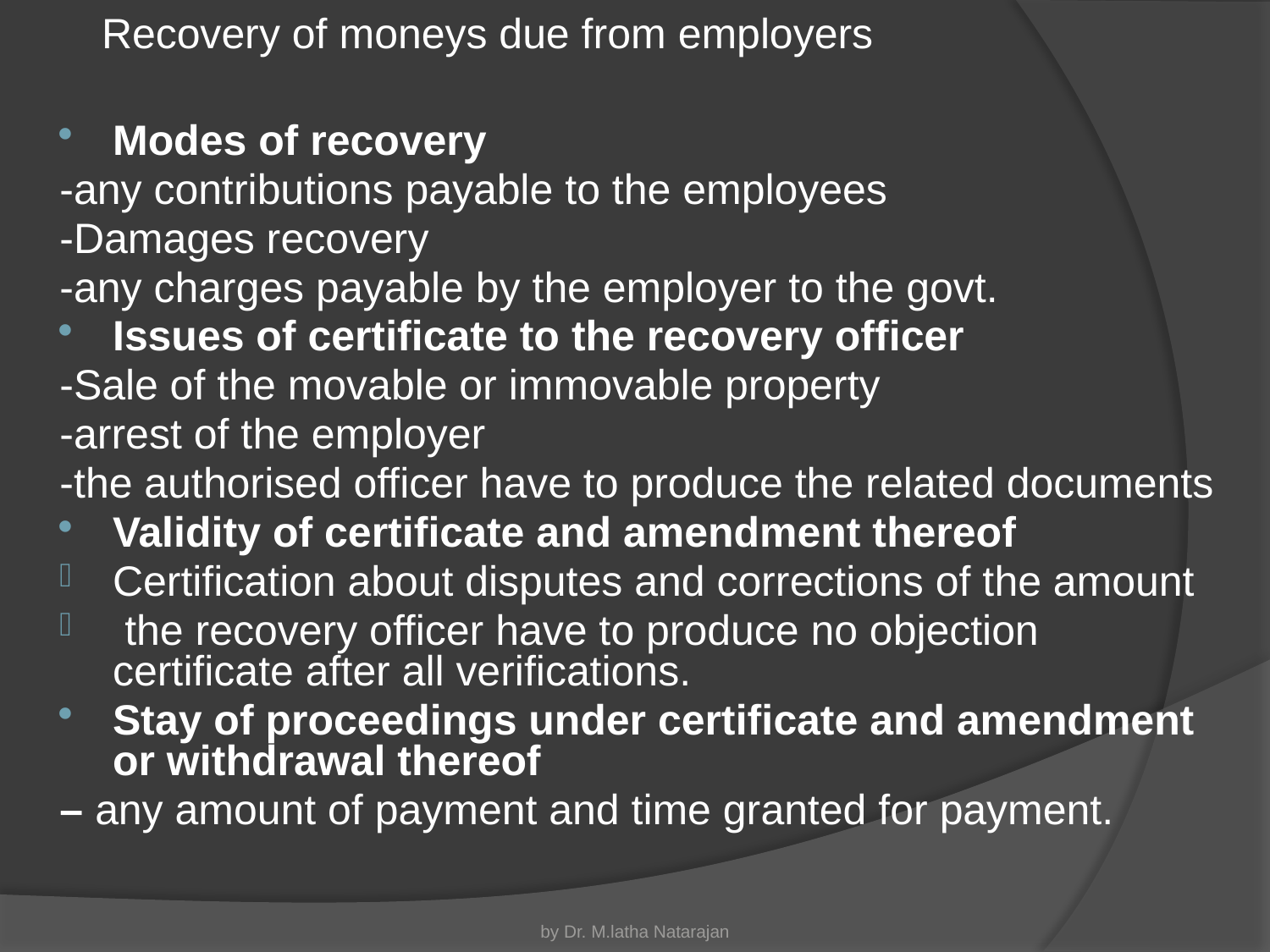

# Recovery of moneys due from employers
Modes of recovery
-any contributions payable to the employees
-Damages recovery
-any charges payable by the employer to the govt.
Issues of certificate to the recovery officer
-Sale of the movable or immovable property
-arrest of the employer
-the authorised officer have to produce the related documents
Validity of certificate and amendment thereof
Certification about disputes and corrections of the amount
 the recovery officer have to produce no objection certificate after all verifications.
Stay of proceedings under certificate and amendment or withdrawal thereof
– any amount of payment and time granted for payment.
by Dr. M.latha Natarajan